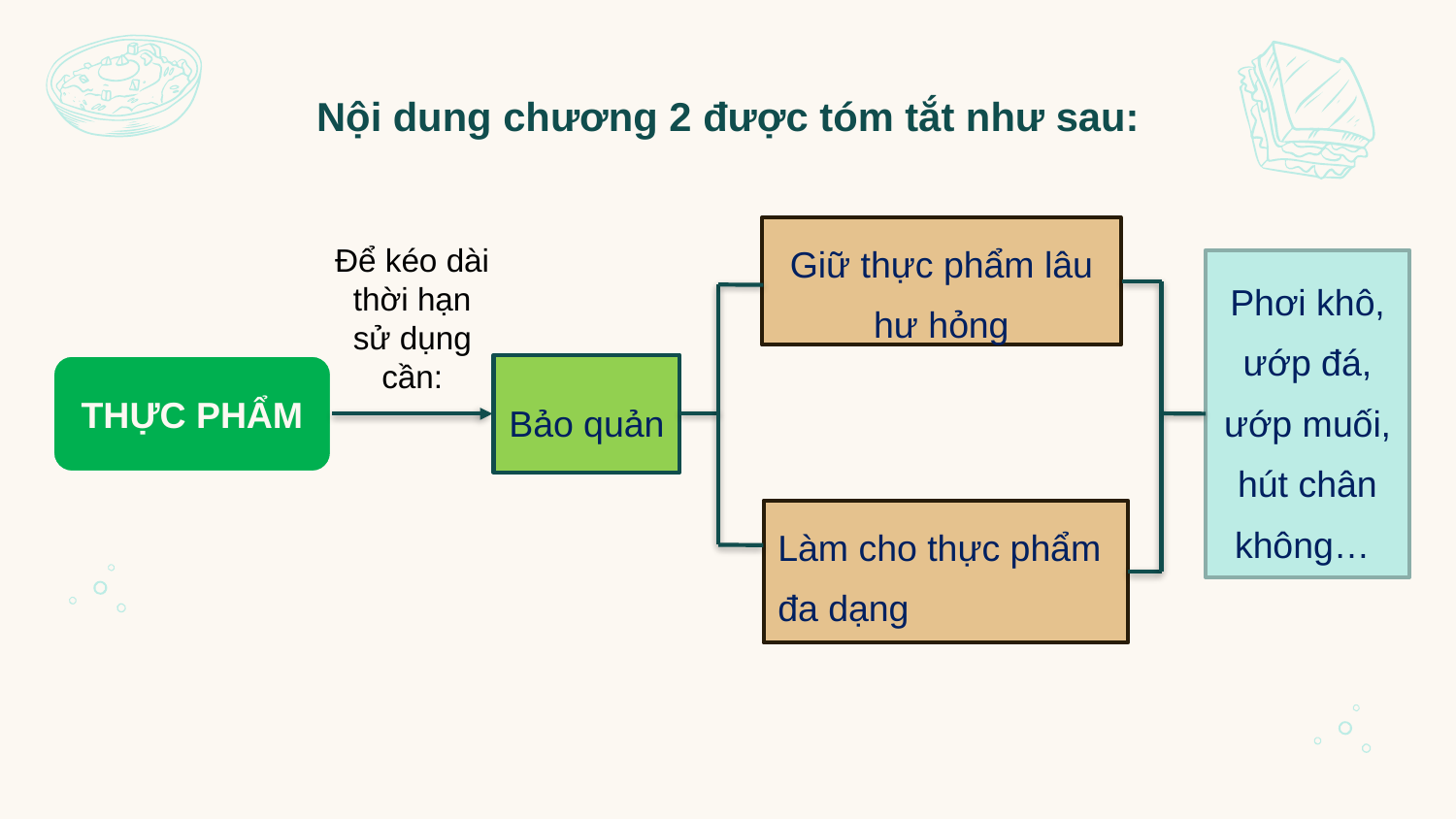

# Nội dung chương 2 được tóm tắt như sau:
Giữ thực phẩm lâu hư hỏng
Để kéo dài thời hạn sử dụng cần:
Phơi khô, ướp đá, ướp muối, hút chân không…
Bảo quản
THỰC PHẨM
Làm cho thực phẩm đa dạng